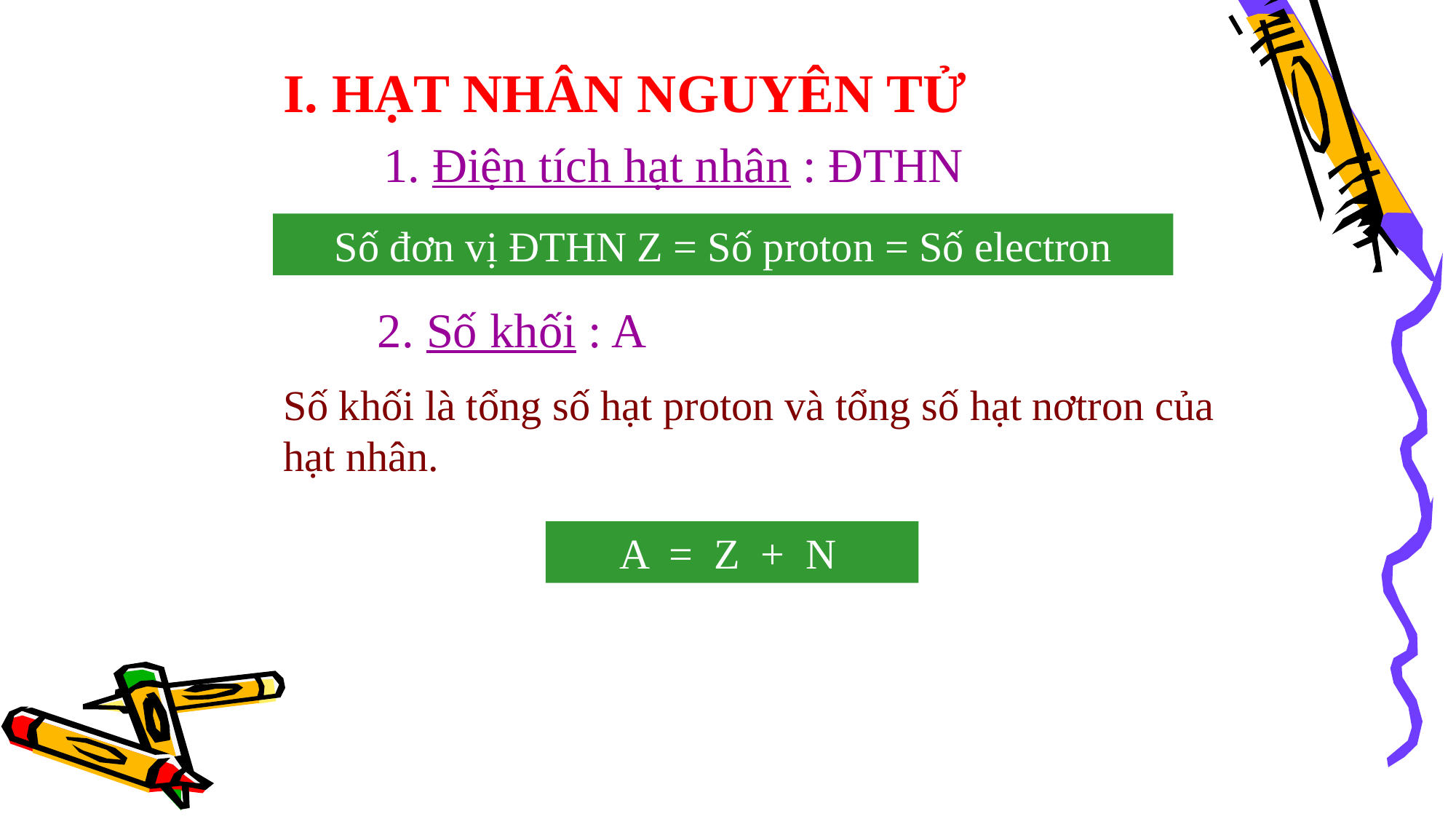

I. HẠT NHÂN NGUYÊN TỬ
1. Điện tích hạt nhân : ĐTHN
Số đơn vị ĐTHN Z = Số proton = Số electron
 2. Số khối : A
Số khối là tổng số hạt proton và tổng số hạt nơtron của hạt nhân.
      A  =  Z  +  N